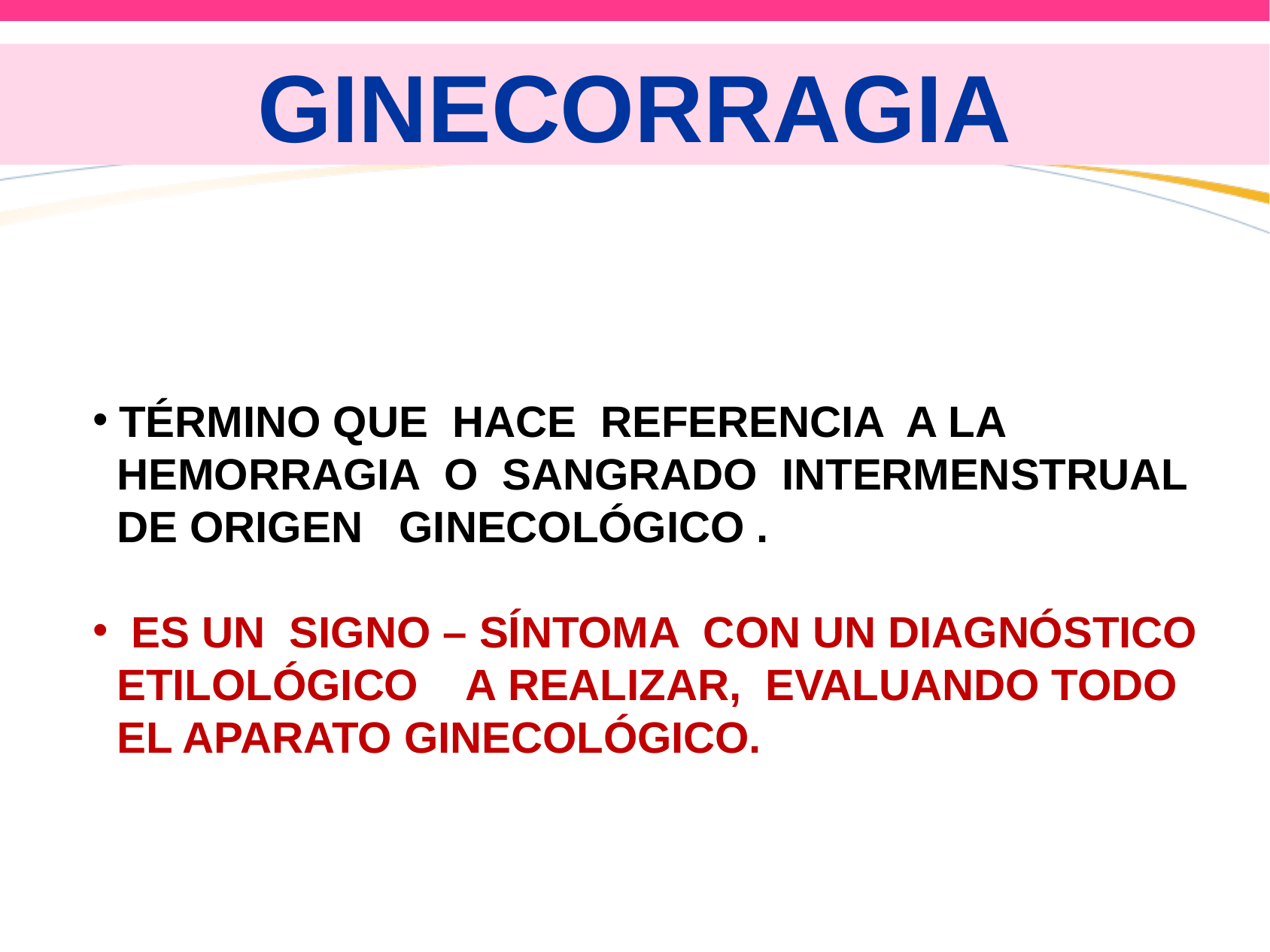

# GINECORRAGIA

TÉRMINO QUE  HACE  REFERENCIA  A LA
  HEMORRAGIA  O  SANGRADO  INTERMENSTRUAL
  DE ORIGEN   GINECOLÓGICO .

 ES UN  SIGNO – SÍNTOMA  CON UN DIAGNÓSTICO
  ETILOLÓGICO    A REALIZAR,  EVALUANDO TODO
  EL APARATO GINECOLÓGICO.